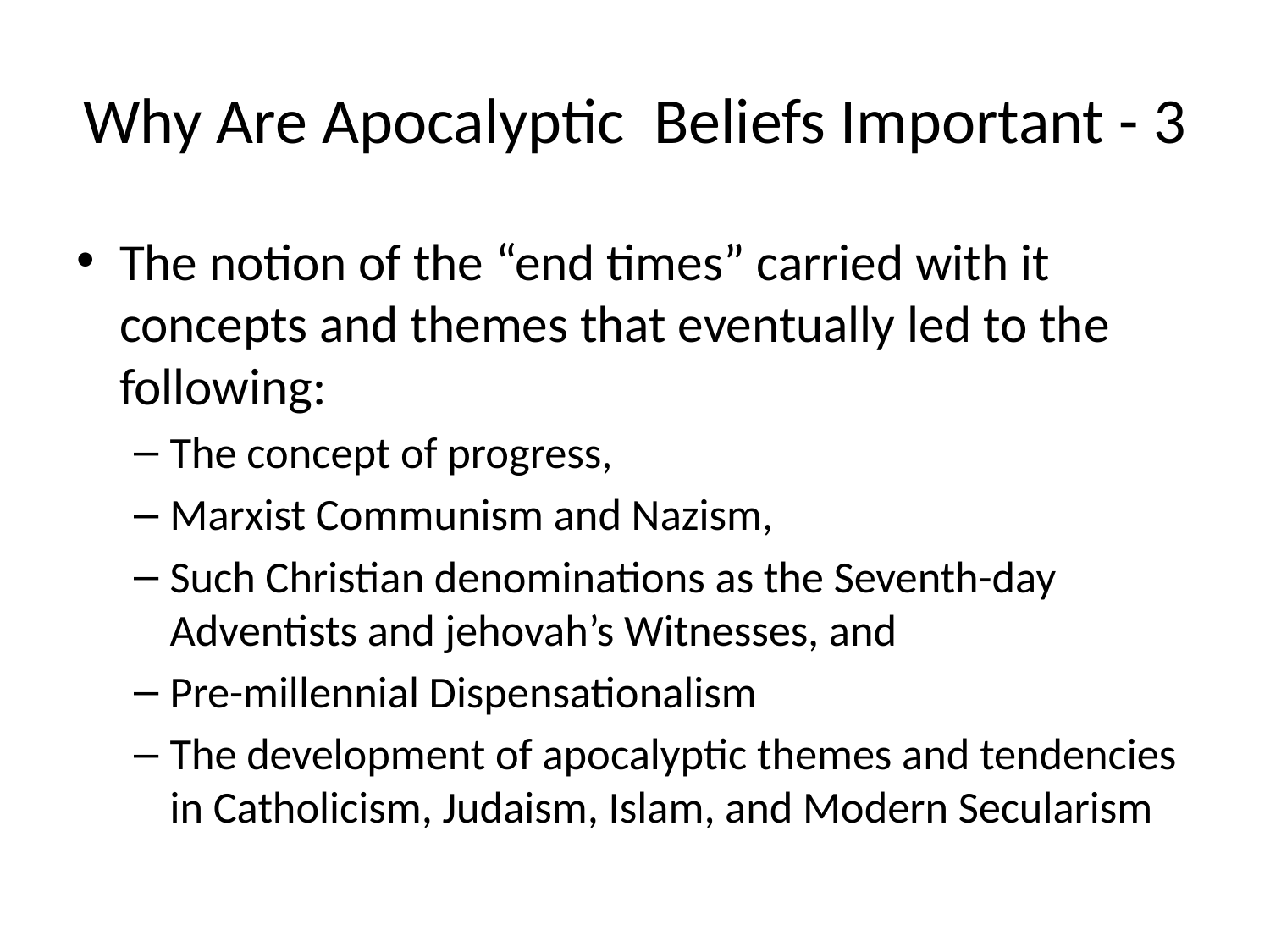

# Why Are Apocalyptic  Beliefs Important - 3
The notion of the “end times” carried with it concepts and themes that eventually led to the following:
The concept of progress,
Marxist Communism and Nazism,
Such Christian denominations as the Seventh-day Adventists and jehovah’s Witnesses, and
Pre-millennial Dispensationalism
The development of apocalyptic themes and tendencies in Catholicism, Judaism, Islam, and Modern Secularism